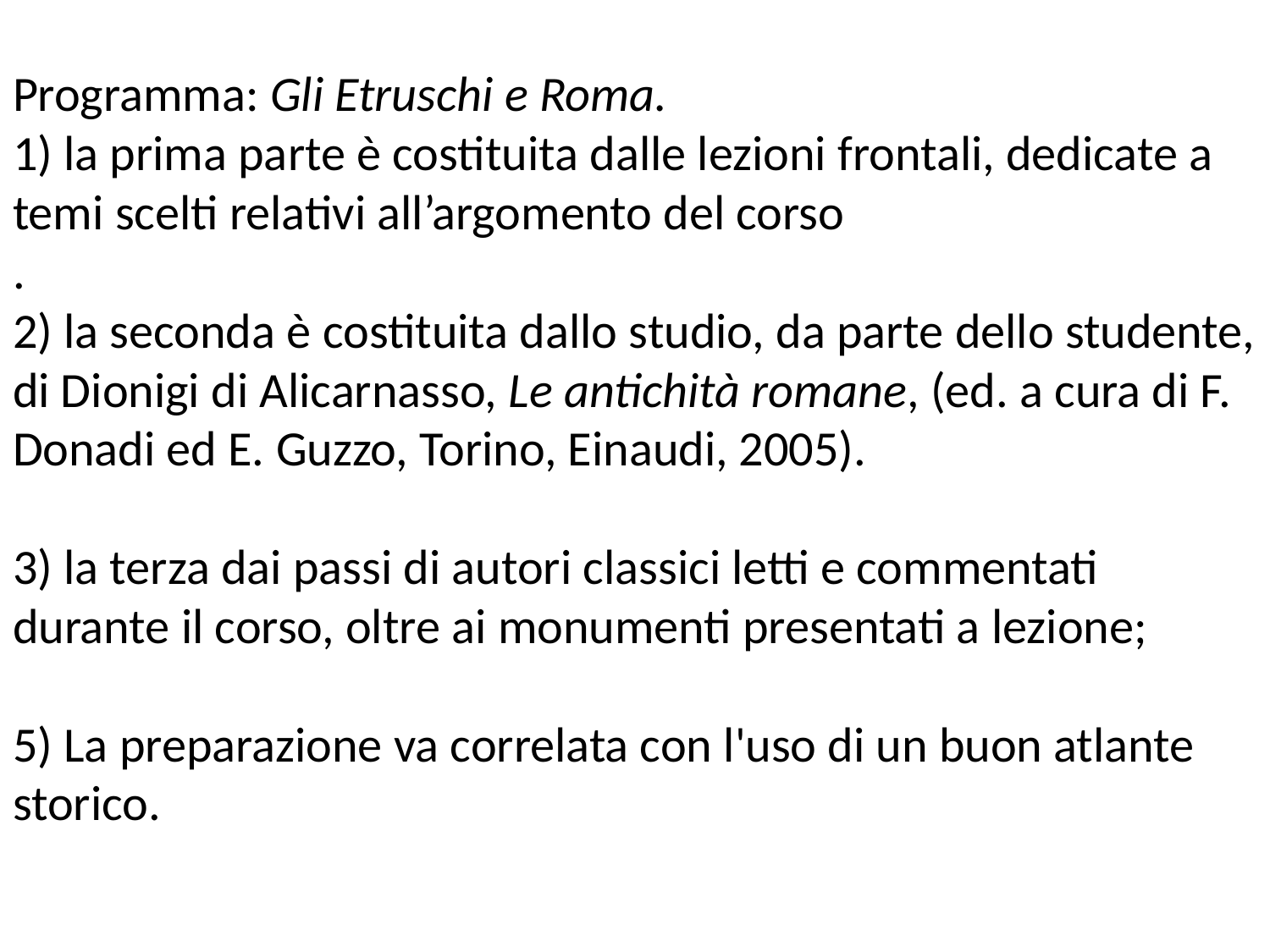

# Programma: Gli Etruschi e Roma. 1) la prima parte è costituita dalle lezioni frontali, dedicate a temi scelti relativi all’argomento del corso . 2) la seconda è costituita dallo studio, da parte dello studente, di Dionigi di Alicarnasso, Le antichità romane, (ed. a cura di F. Donadi ed E. Guzzo, Torino, Einaudi, 2005). 3) la terza dai passi di autori classici letti e commentati durante il corso, oltre ai monumenti presentati a lezione; 5) La preparazione va correlata con l'uso di un buon atlante storico.